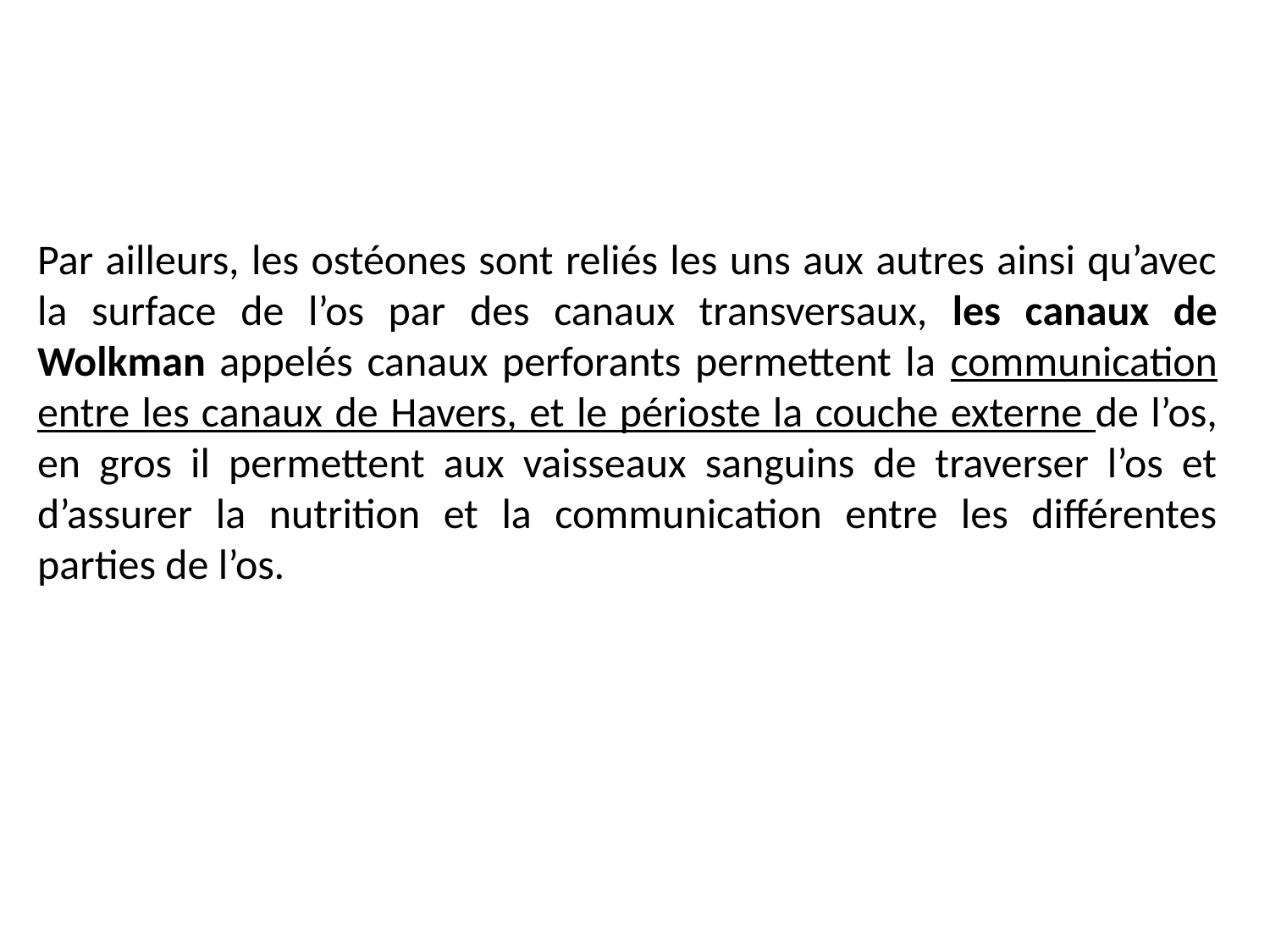

Par ailleurs, les ostéones sont reliés les uns aux autres ainsi qu’avec la surface de l’os par des canaux transversaux, les canaux de Wolkman appelés canaux perforants permettent la communication entre les canaux de Havers, et le périoste la couche externe de l’os, en gros il permettent aux vaisseaux sanguins de traverser l’os et d’assurer la nutrition et la communication entre les différentes parties de l’os.